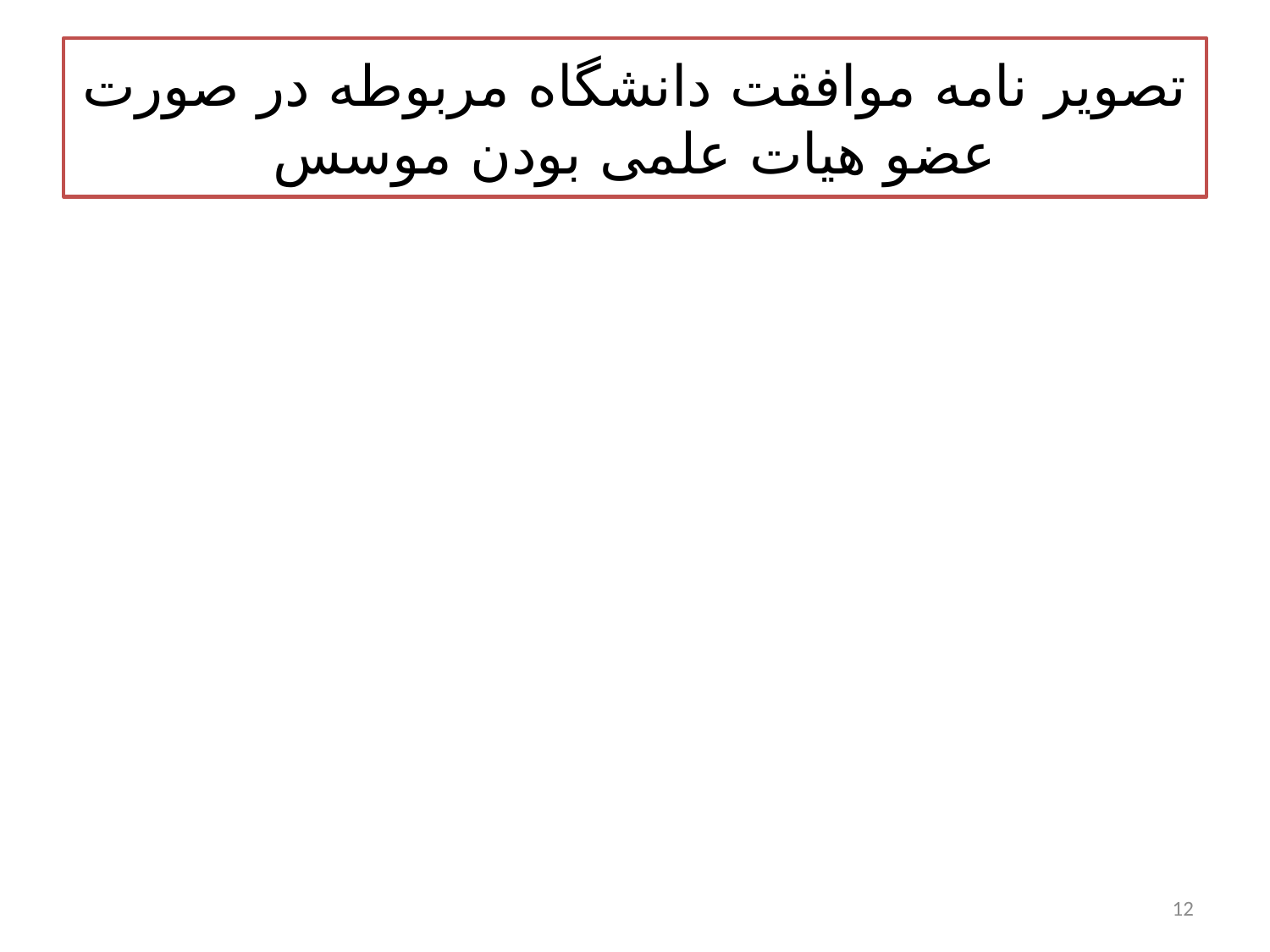

# تصویر نامه موافقت دانشگاه مربوطه در صورت عضو هیات علمی بودن موسس
12